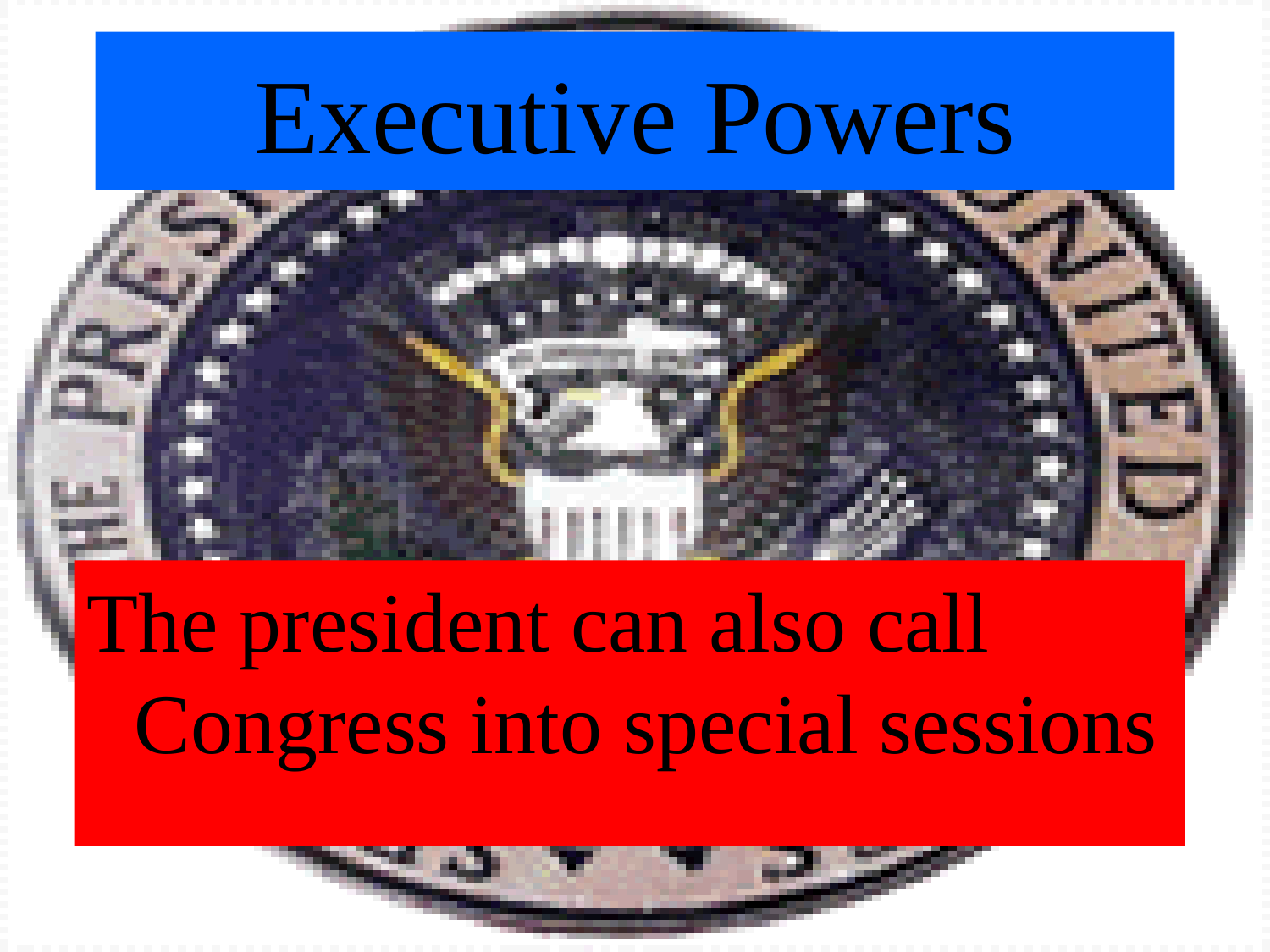

# Executive Powers
The president can also call Congress into special sessions